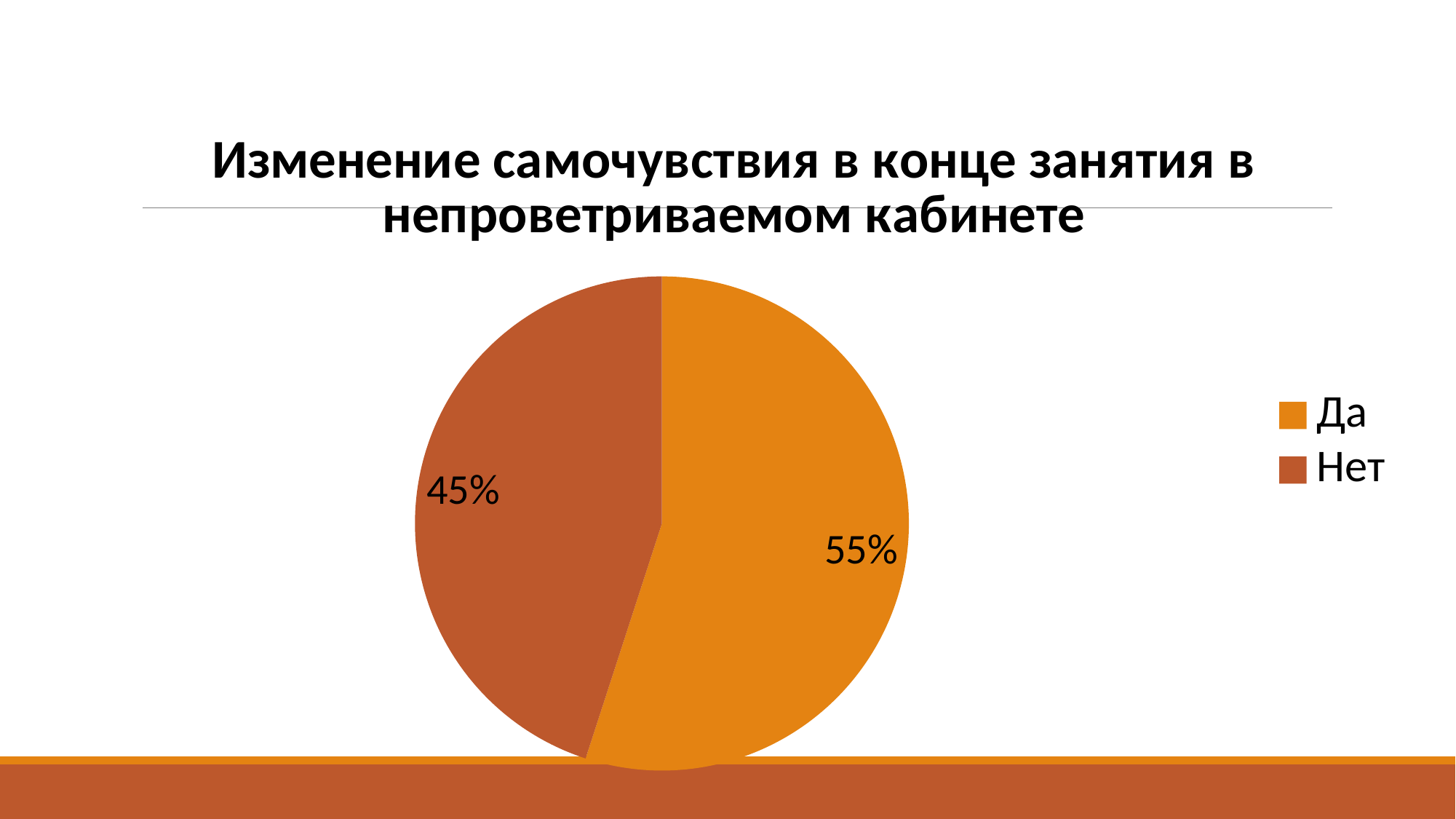

### Chart: Изменение самочувствия в конце занятия в непроветриваемом кабинете

| Category | Изменение самочувствия в конце занятия в непроветриваемом кабинете |
|---|---|
| Да | 0.55 |
| Нет | 0.45 |